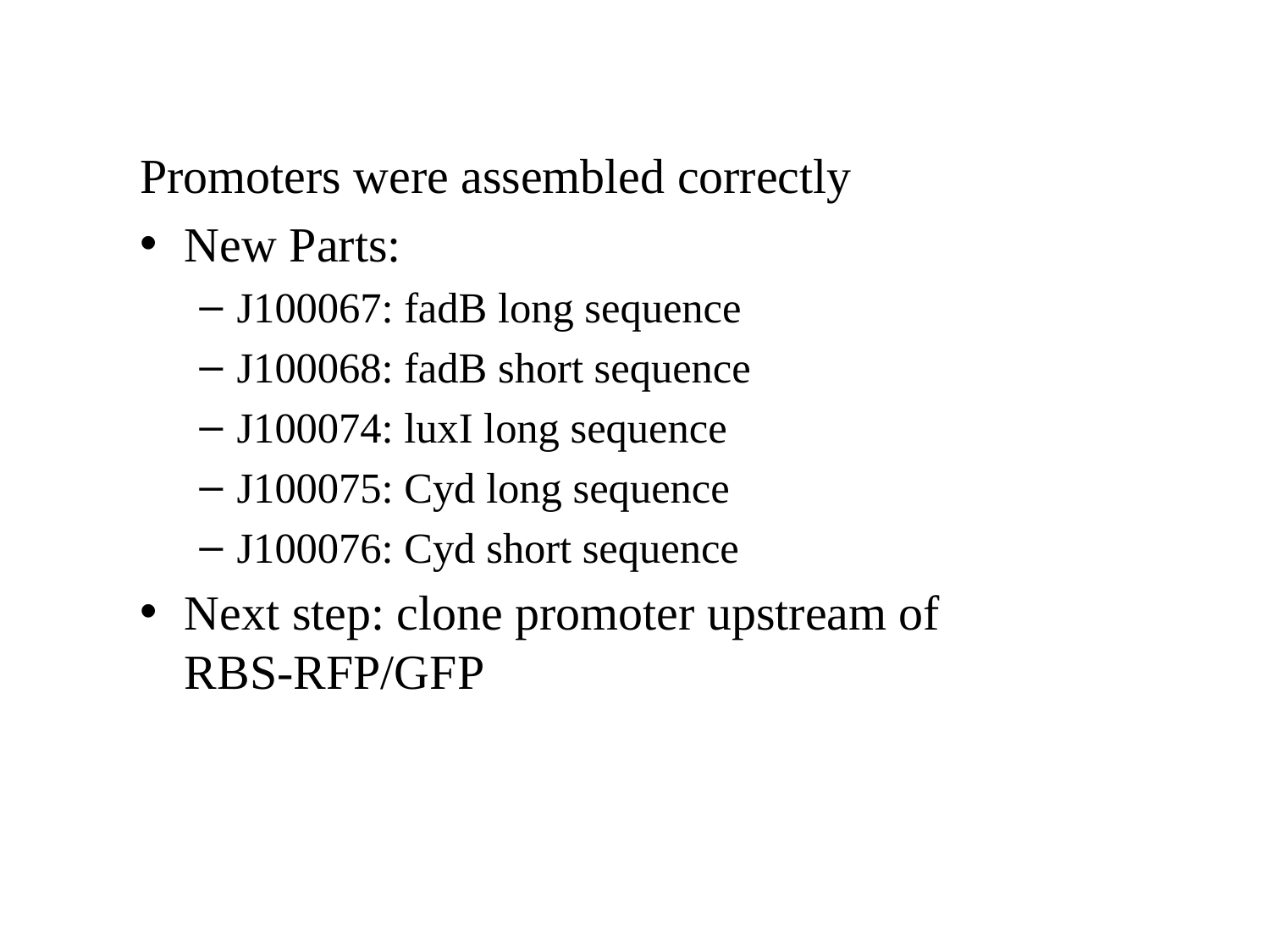

Promoters were assembled correctly
New Parts:
J100067: fadB long sequence
J100068: fadB short sequence
J100074: luxI long sequence
J100075: Cyd long sequence
J100076: Cyd short sequence
Next step: clone promoter upstream of RBS-RFP/GFP